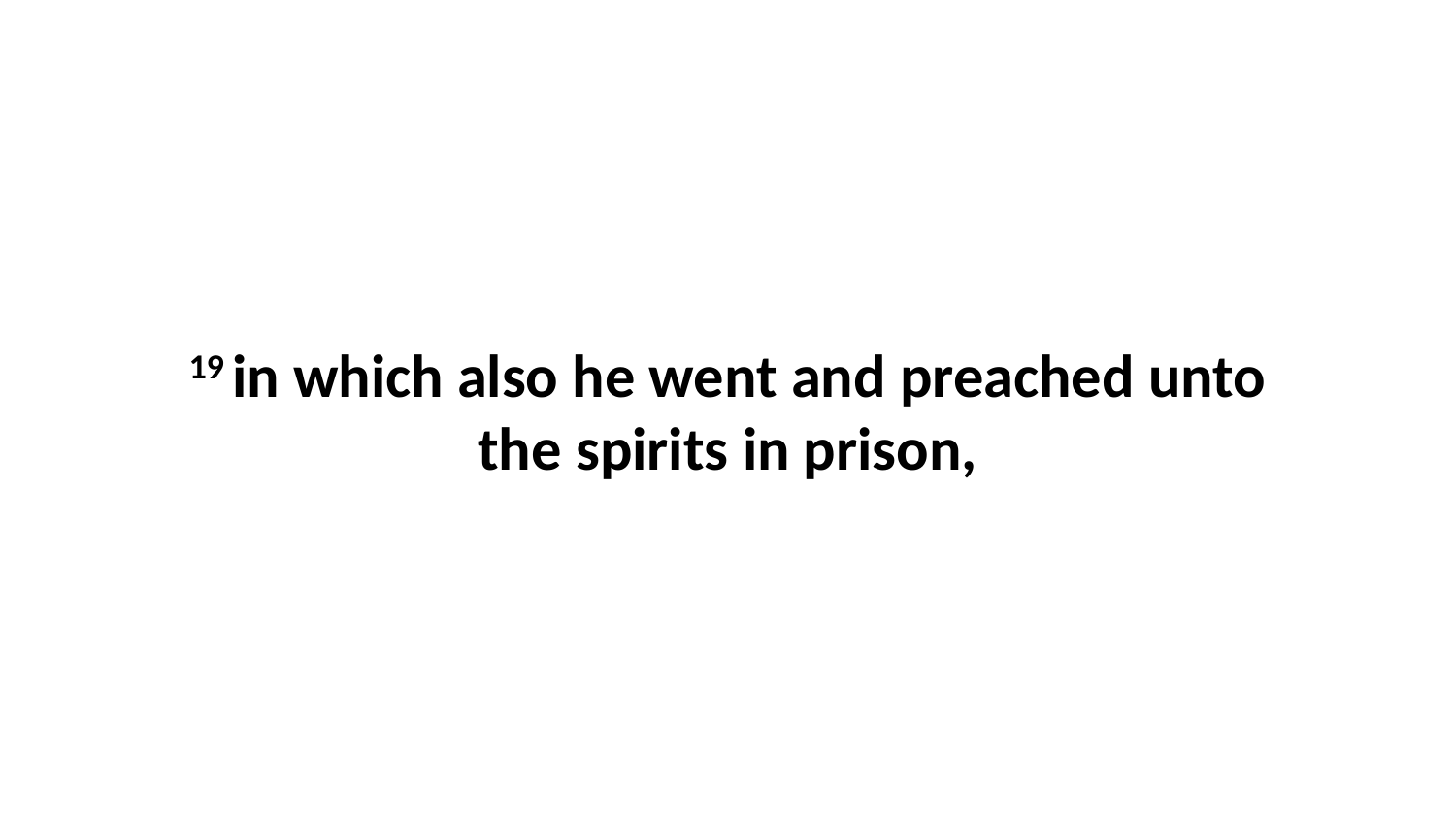

19 in which also he went and preached unto the spirits in prison,